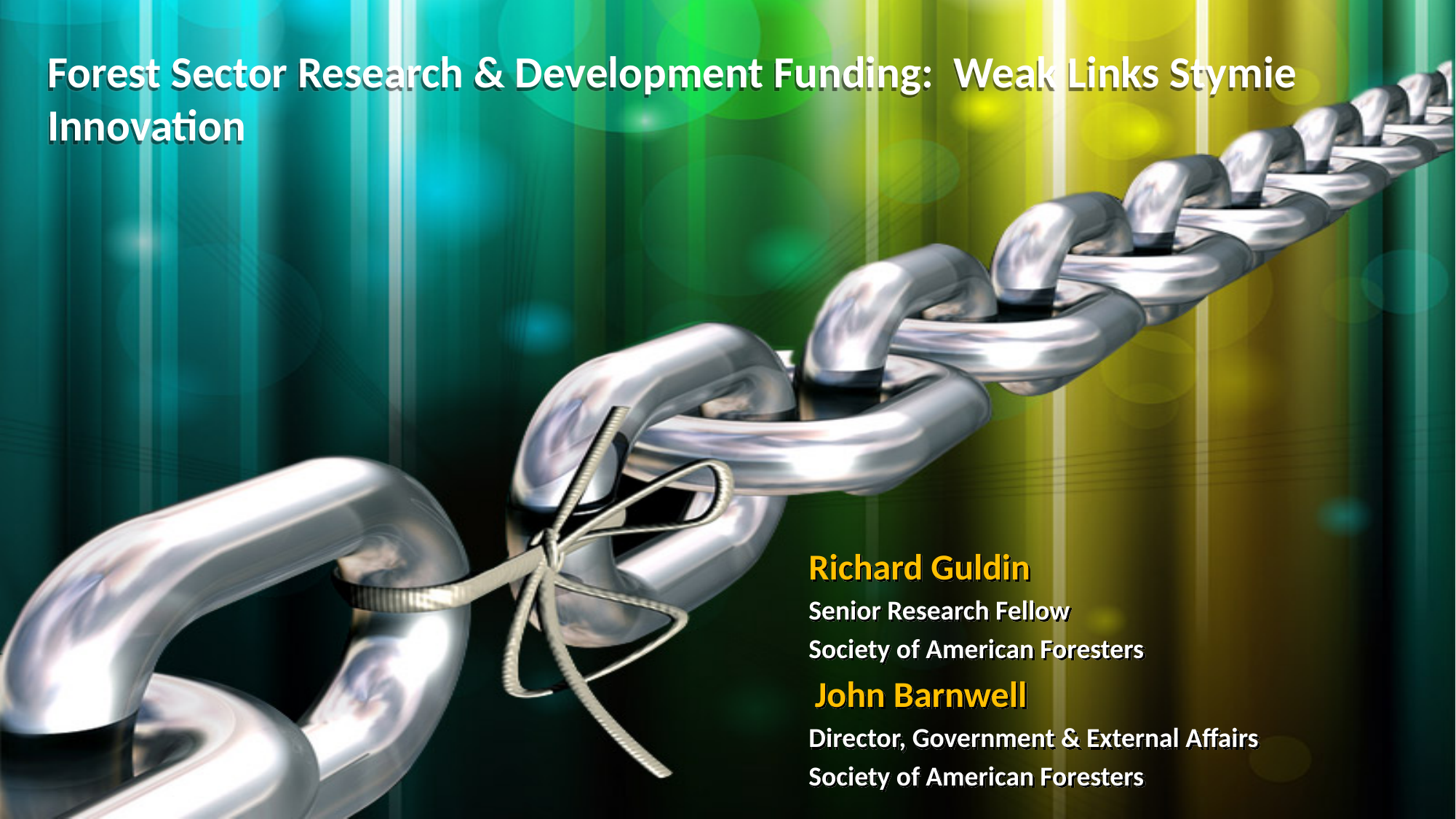

# Forest Sector Research & Development Funding:  Weak Links Stymie Innovation
Richard Guldin
Senior Research Fellow
Society of American Foresters
 John Barnwell
Director, Government & External Affairs
Society of American Foresters